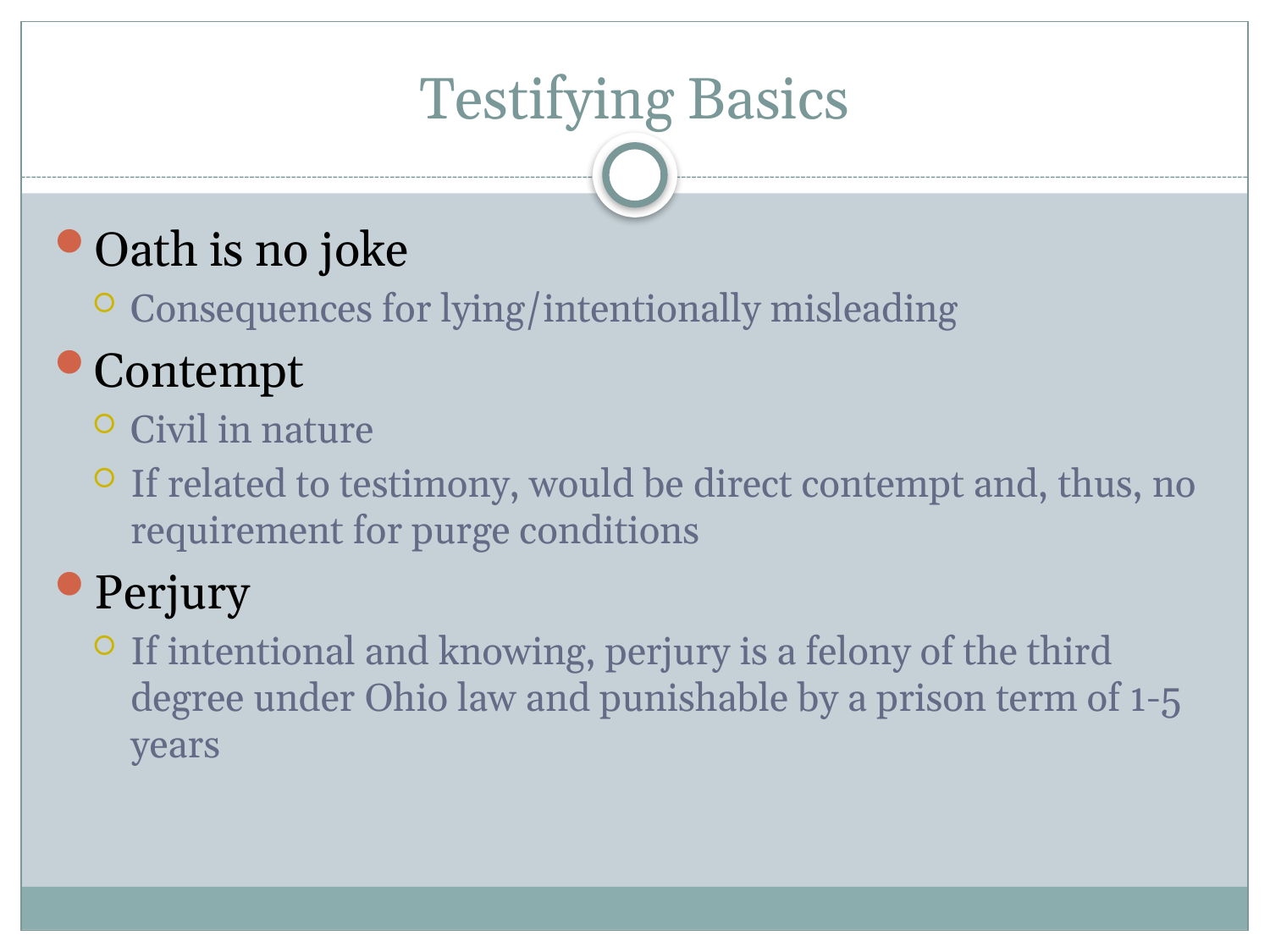

# Testifying Basics
Oath is no joke
Consequences for lying/intentionally misleading
Contempt
Civil in nature
If related to testimony, would be direct contempt and, thus, no requirement for purge conditions
Perjury
If intentional and knowing, perjury is a felony of the third degree under Ohio law and punishable by a prison term of 1-5 years